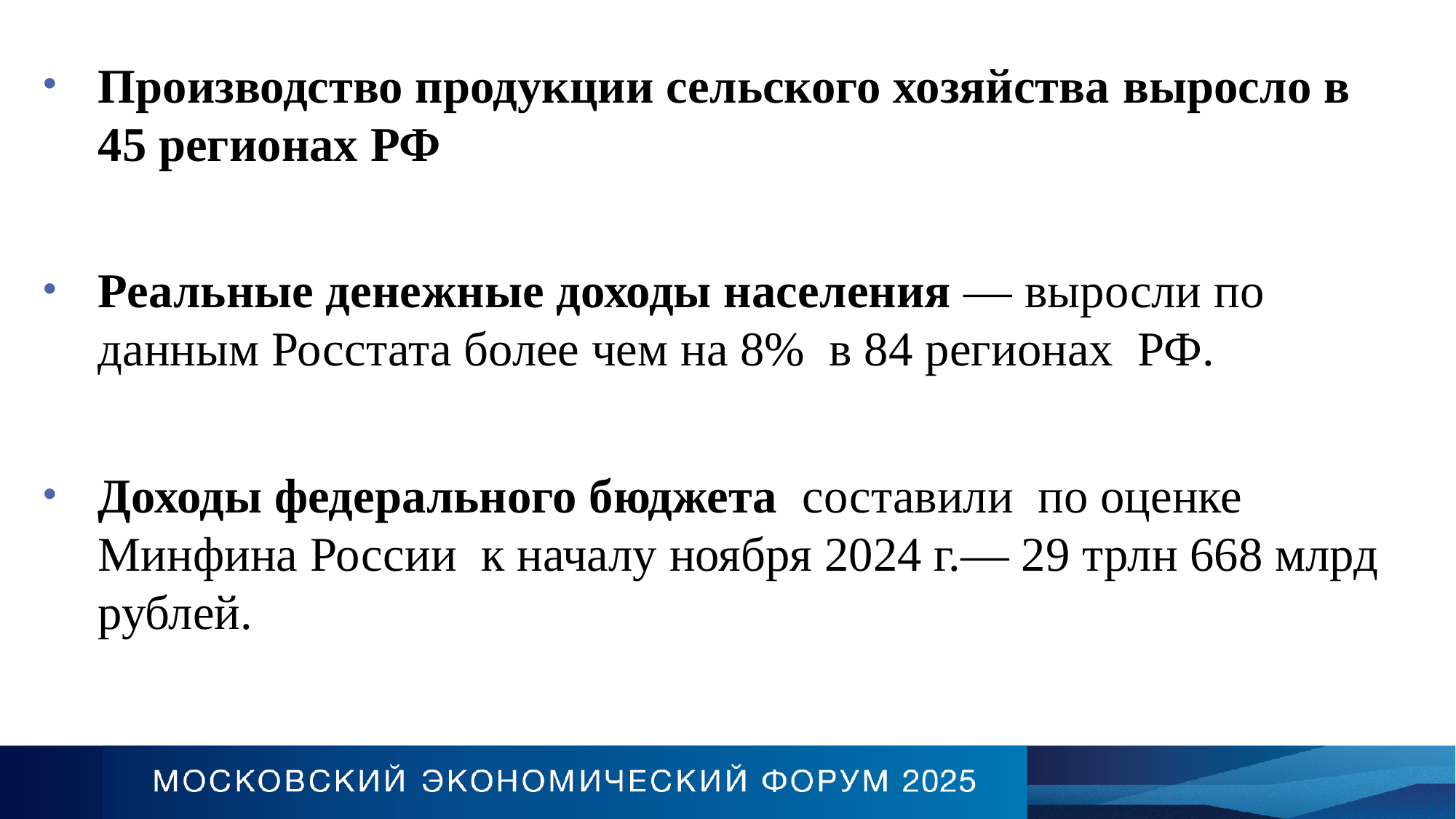

Производство продукции сельского хозяйства выросло в 45 регионах РФ

Реальные денежные доходы населения — выросли по данным Росстата более чем на 8%  в 84 регионах  РФ.

Доходы федерального бюджета  составили  по оценке  Минфина России  к началу ноября 2024 г.— 29 трлн 668 млрд рублей.
 2024 г. в РФ: экономический